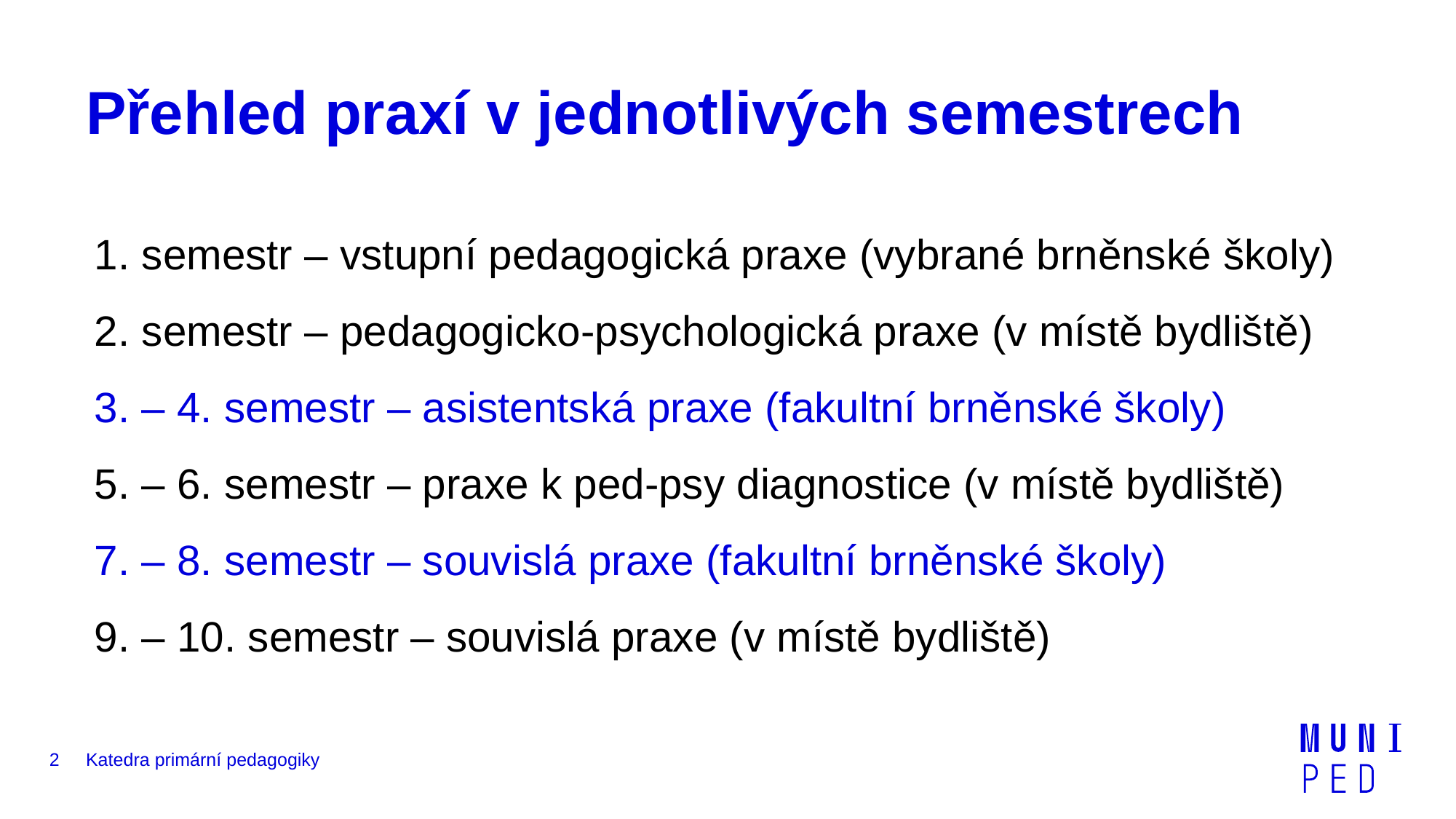

# Přehled praxí v jednotlivých semestrech
1. semestr – vstupní pedagogická praxe (vybrané brněnské školy)
2. semestr – pedagogicko-psychologická praxe (v místě bydliště)
3. – 4. semestr – asistentská praxe (fakultní brněnské školy)
5. – 6. semestr – praxe k ped-psy diagnostice (v místě bydliště)
7. – 8. semestr – souvislá praxe (fakultní brněnské školy)
9. – 10. semestr – souvislá praxe (v místě bydliště)
2
Katedra primární pedagogiky